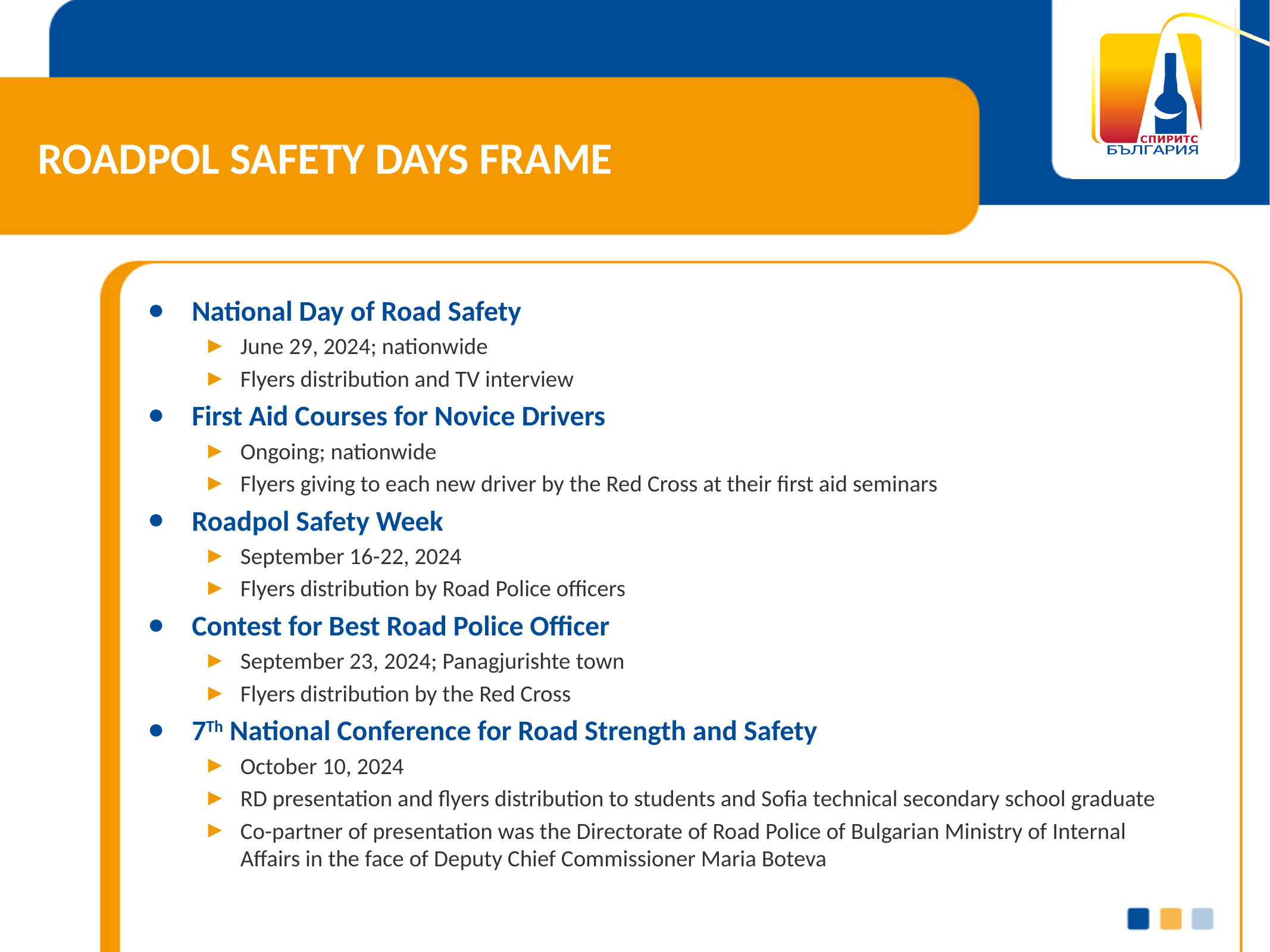

# ROADPOL SAFETY DAYS FRAME
National Day of Road Safety
June 29, 2024; nationwide
Flyers distribution and TV interview
First Aid Courses for Novice Drivers
Ongoing; nationwide
Flyers giving to each new driver by the Red Cross at their first aid seminars
Roadpol Safety Week
September 16-22, 2024
Flyers distribution by Road Police officers
Contest for Best Road Police Officer
September 23, 2024; Panagjurishte town
Flyers distribution by the Red Cross
7Th National Conference for Road Strength and Safety
October 10, 2024
RD presentation and flyers distribution to students and Sofia technical secondary school graduate
Co-partner of presentation was the Directorate of Road Police of Bulgarian Ministry of Internal Affairs in the face of Deputy Chief Commissioner Maria Boteva